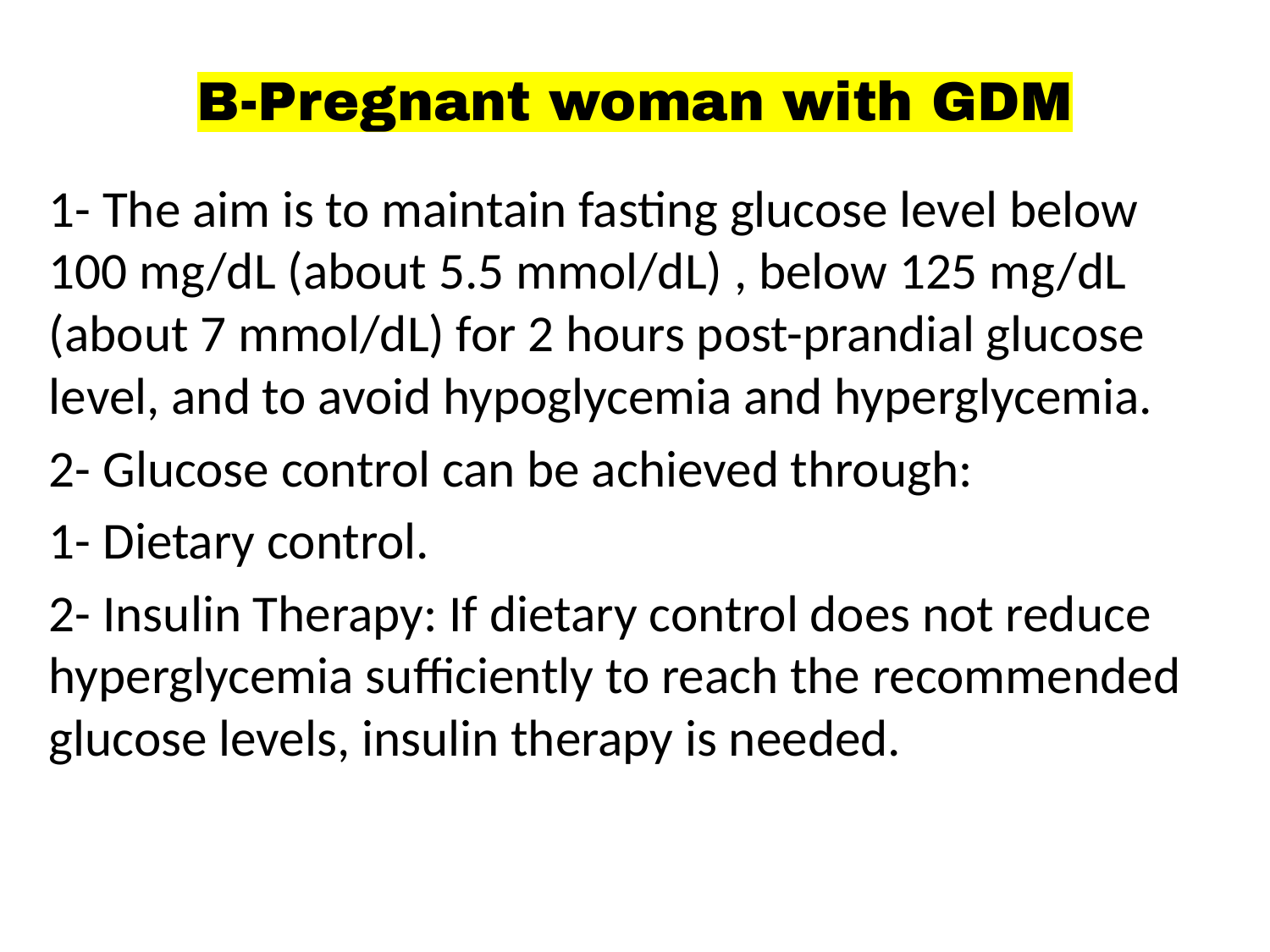

# B-Pregnant woman with GDM
1- The aim is to maintain fasting glucose level below 100 mg/dL (about 5.5 mmol/dL) , below 125 mg/dL (about 7 mmol/dL) for 2 hours post-prandial glucose level, and to avoid hypoglycemia and hyperglycemia.
2- Glucose control can be achieved through:
1- Dietary control.
2- Insulin Therapy: If dietary control does not reduce hyperglycemia sufficiently to reach the recommended glucose levels, insulin therapy is needed.
6